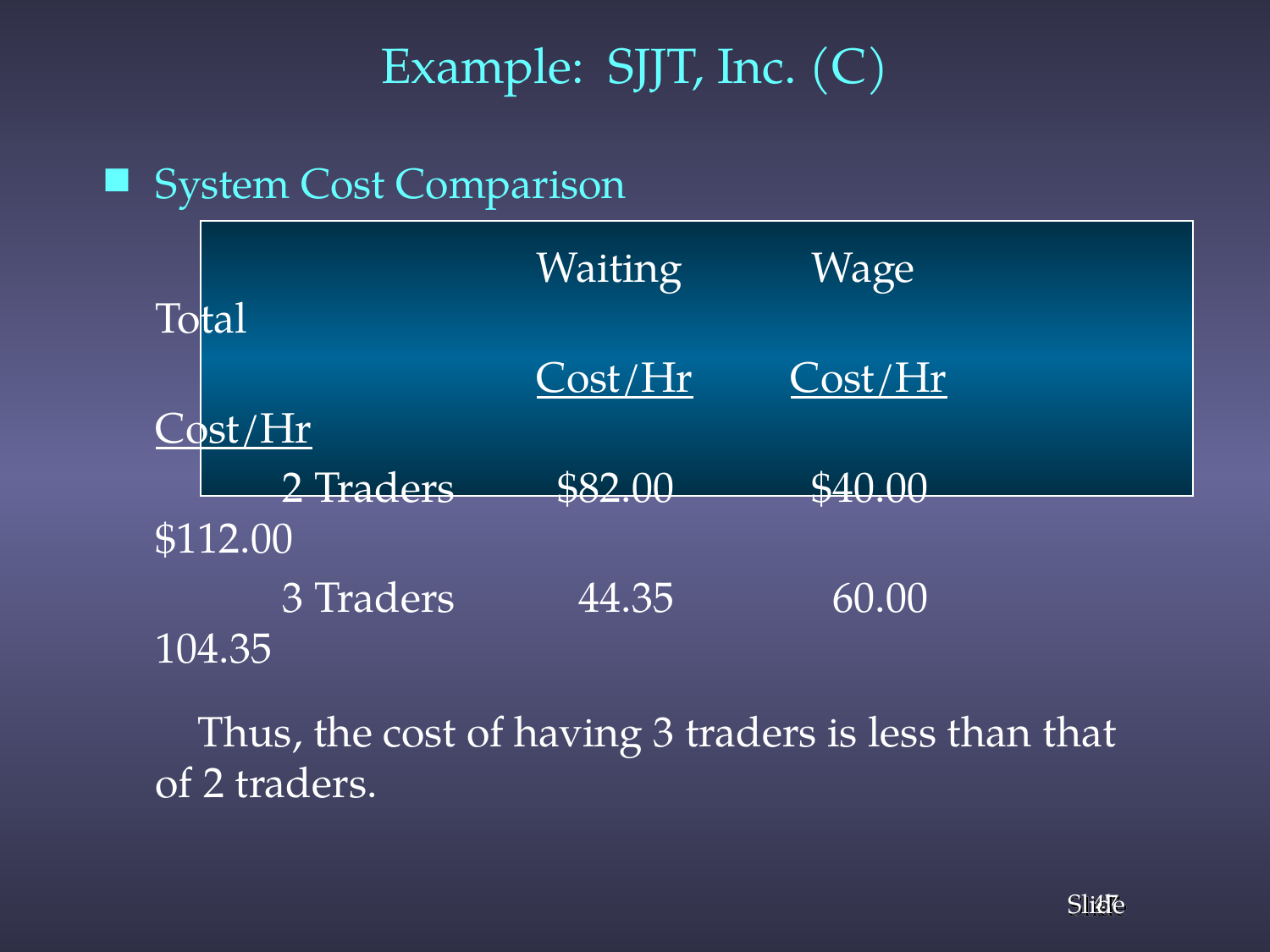

# Example:  SJJT, Inc. (C)
System Cost Comparison

		  		Waiting	  Wage 	   Total
				Cost/Hr	Cost/Hr	Cost/Hr
		2 Traders	  $82.00	  $40.00 	 $112.00
		3 Traders	    44.35	    60.00 	   104.35

	    Thus, the cost of having 3 traders is less than that of 2 traders.